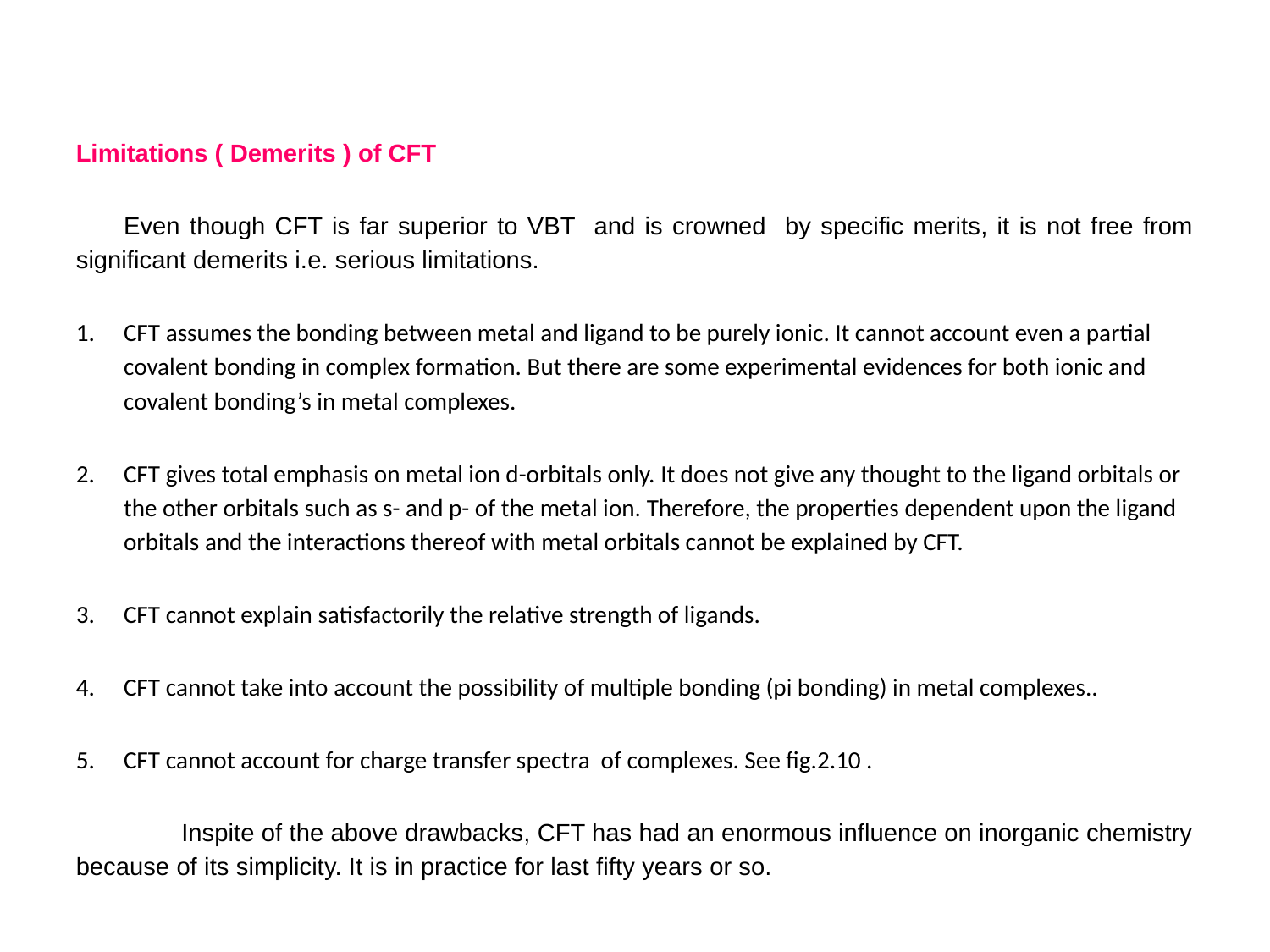

Limitations ( Demerits ) of CFT
	Even though CFT is far superior to VBT  and is crowned  by specific merits, it is not free from significant demerits i.e. serious limitations.
CFT assumes the bonding between metal and ligand to be purely ionic. It cannot account even a partial covalent bonding in complex formation. But there are some experimental evidences for both ionic and covalent bonding’s in metal complexes.
CFT gives total emphasis on metal ion d-orbitals only. It does not give any thought to the ligand orbitals or the other orbitals such as s- and p- of the metal ion. Therefore, the properties dependent upon the ligand orbitals and the interactions thereof with metal orbitals cannot be explained by CFT.
CFT cannot explain satisfactorily the relative strength of ligands.
CFT cannot take into account the possibility of multiple bonding (pi bonding) in metal complexes..
CFT cannot account for charge transfer spectra  of complexes. See fig.2.10 .
               Inspite of the above drawbacks, CFT has had an enormous influence on inorganic chemistry because of its simplicity. It is in practice for last fifty years or so.